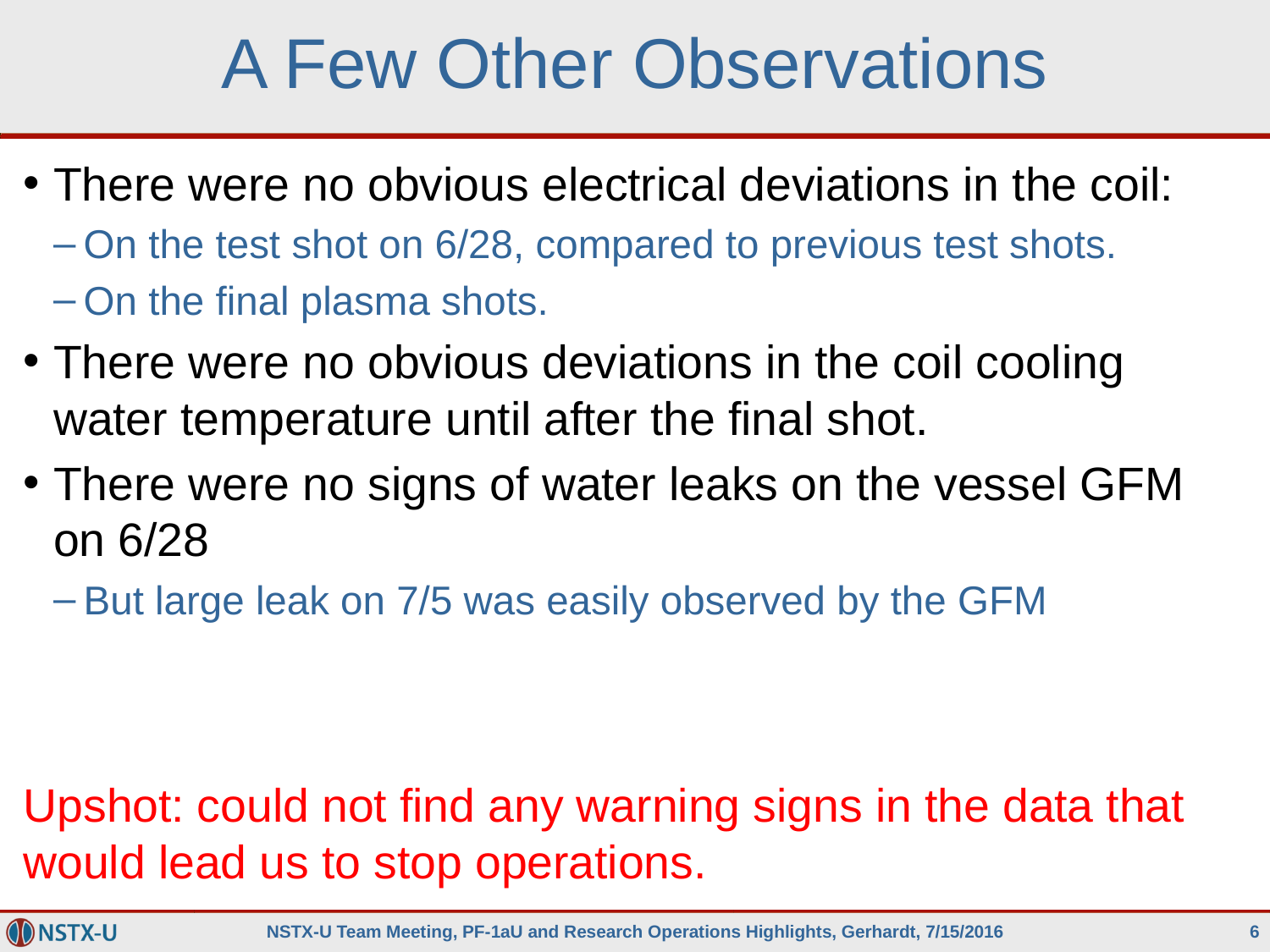

# A Few Other Observations
There were no obvious electrical deviations in the coil:
On the test shot on 6/28, compared to previous test shots.
On the final plasma shots.
There were no obvious deviations in the coil cooling water temperature until after the final shot.
There were no signs of water leaks on the vessel GFM on 6/28
But large leak on 7/5 was easily observed by the GFM

Upshot: could not find any warning signs in the data that would lead us to stop operations.